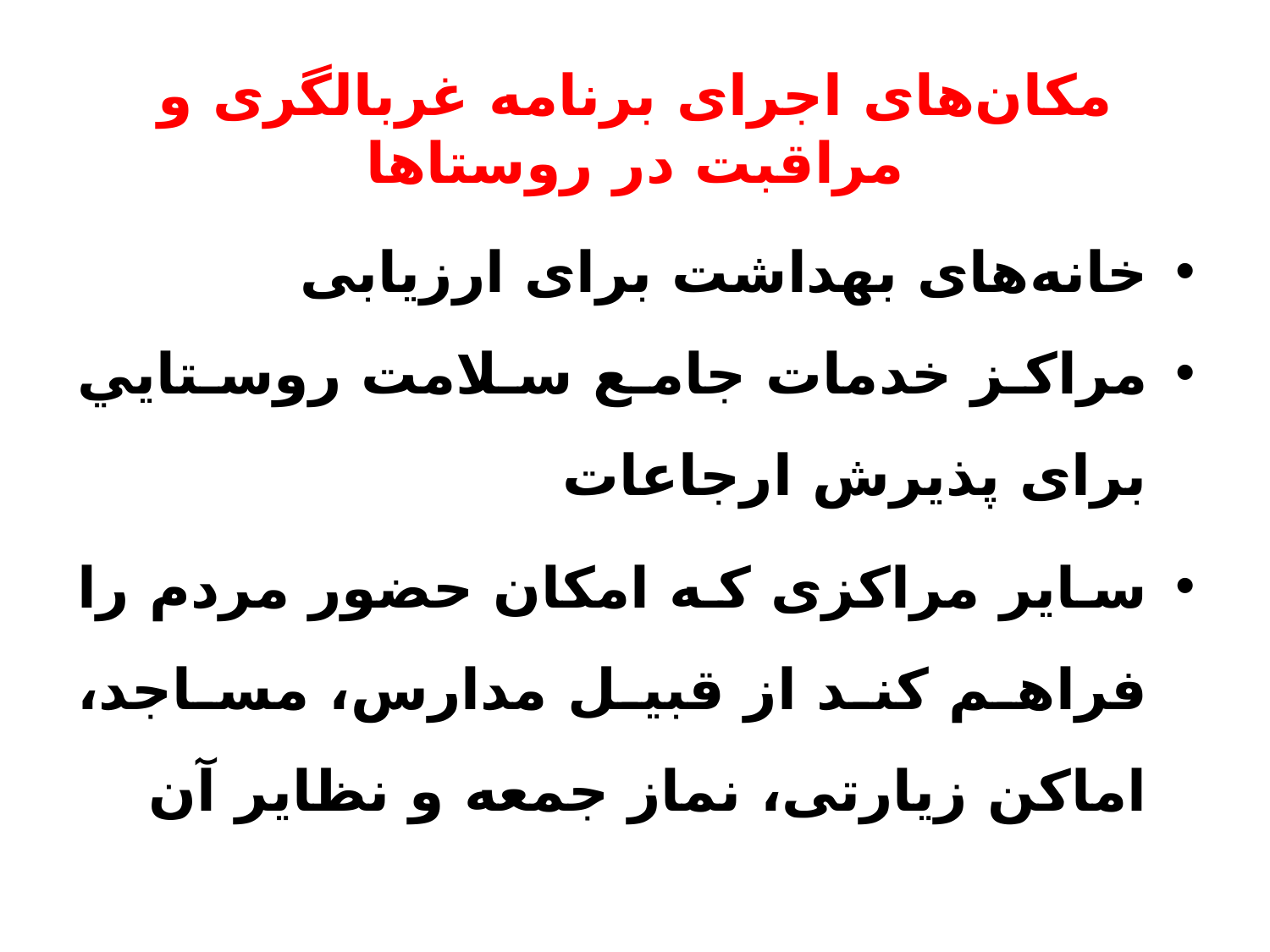

# مکان‌های اجرای برنامه غربالگری و مراقبت در روستاها
خانه‌های بهداشت برای ارزیابی
مراكز خدمات جامع سلامت روستايي برای پذیرش ارجاعات
ساير مراكزی که امکان حضور مردم را فراهم کند از قبیل مدارس، مساجد، اماکن زیارتی، نماز جمعه و نظایر آن